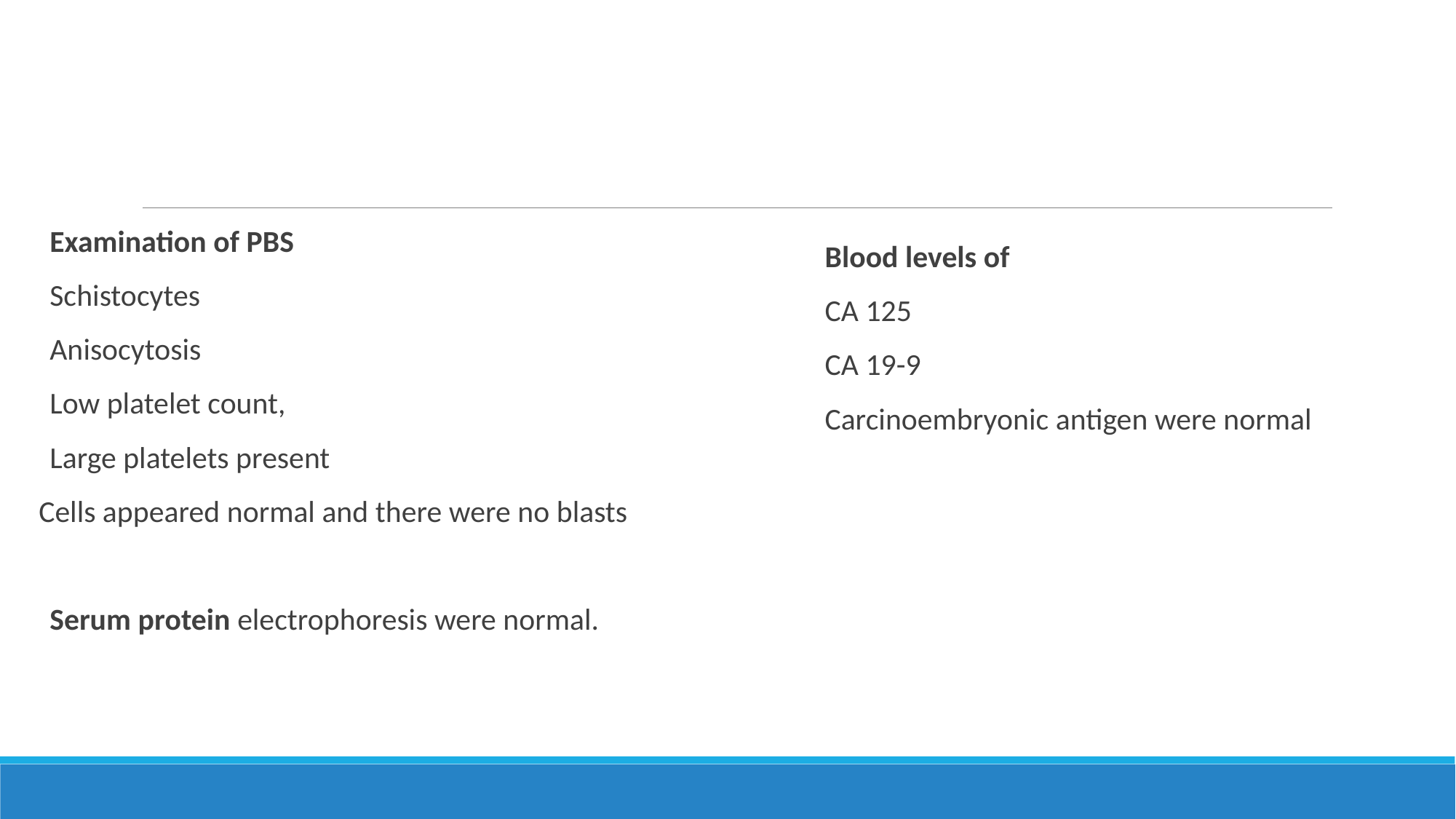

Examination of PBS
Schistocytes
Anisocytosis
Low platelet count,
Large platelets present
Cells appeared normal and there were no blasts

Serum protein electrophoresis were normal.
Blood levels of
CA 125
CA 19-9
Carcinoembryonic antigen were normal